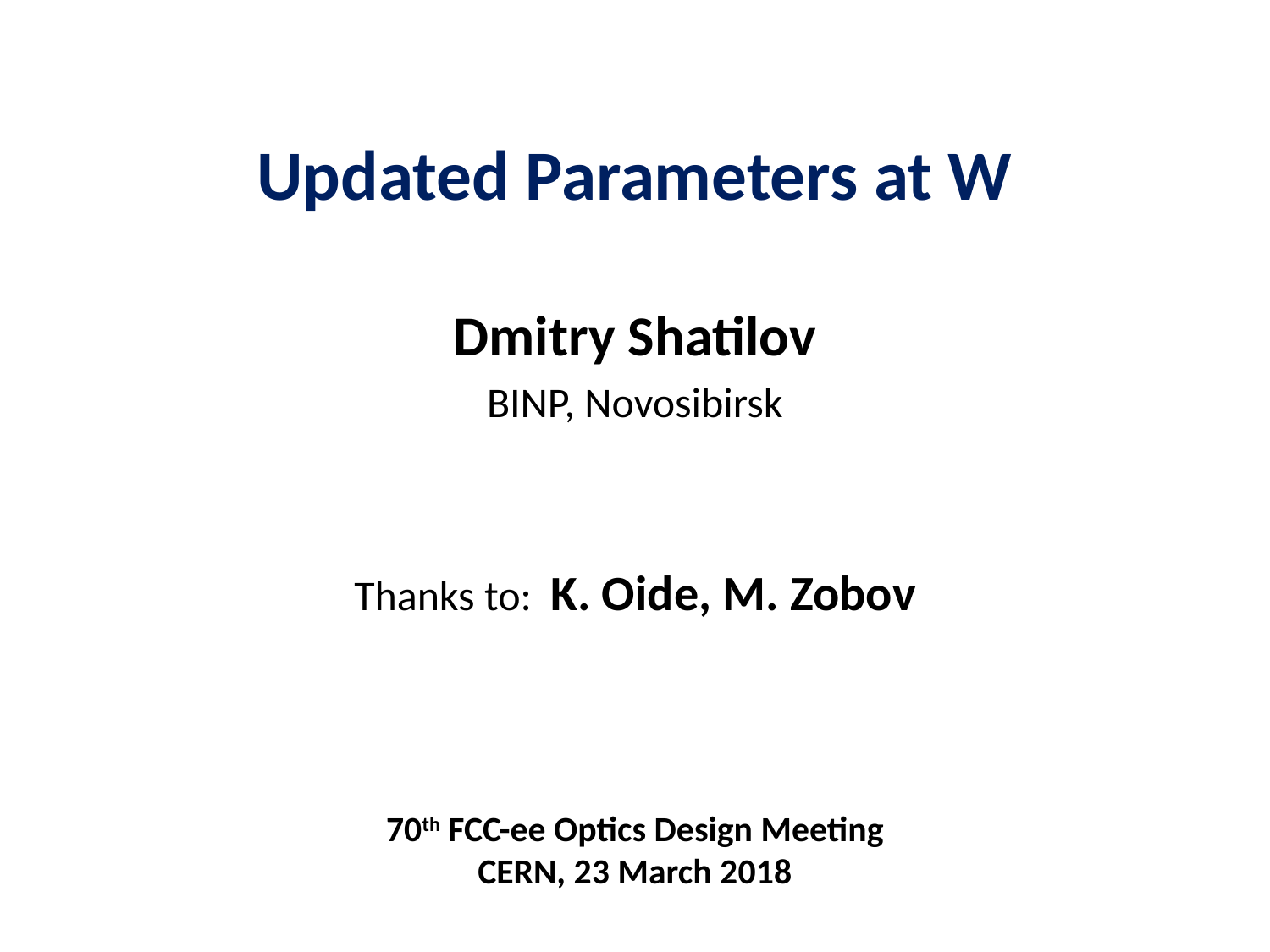

Updated Parameters at W

Dmitry Shatilov

BINP, Novosibirsk

Thanks to:  K. Oide, M. Zobov
70th FCC-ee Optics Design Meeting
CERN, 23 March 2018